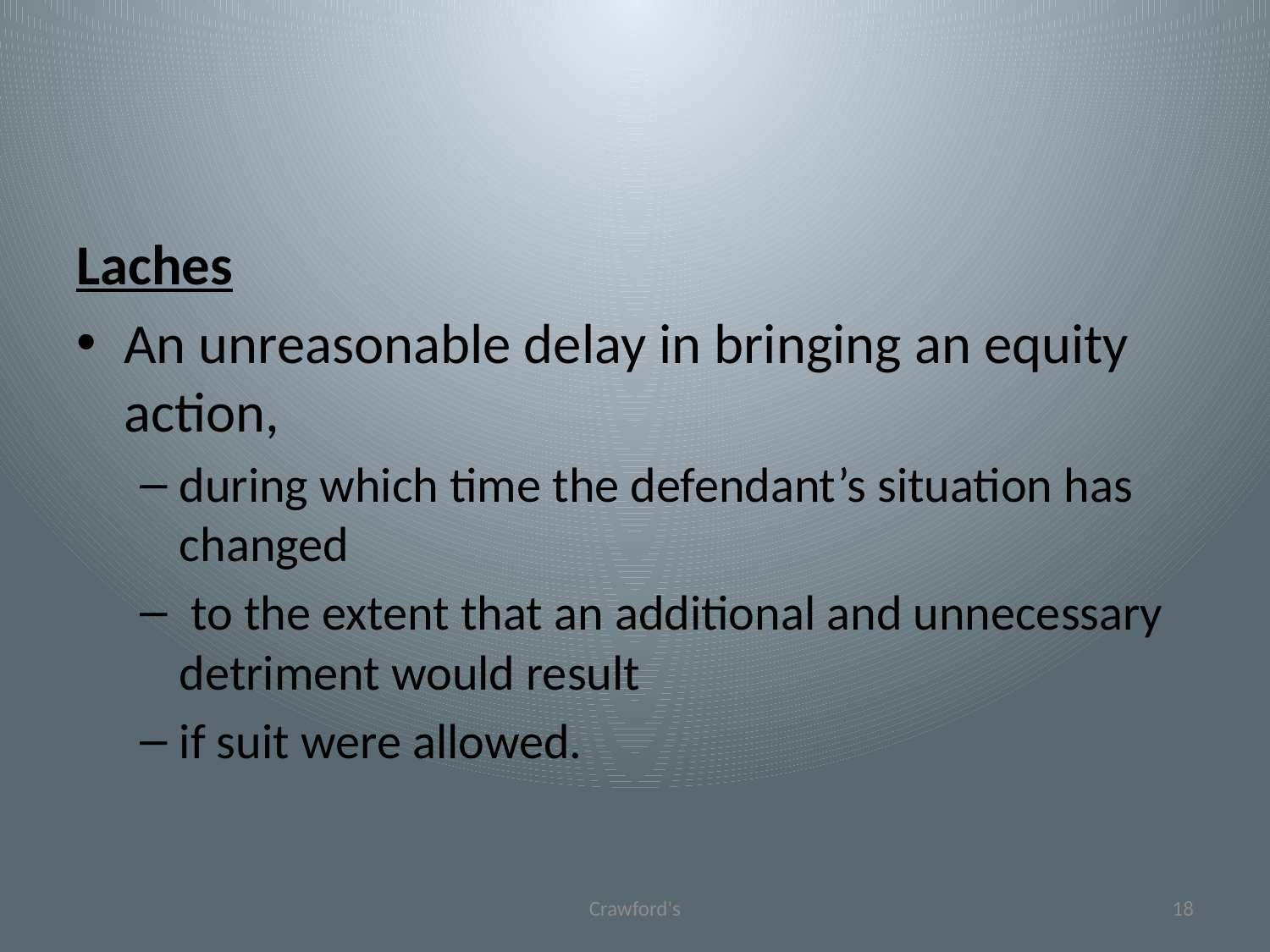

#
Laches
An unreasonable delay in bringing an equity action,
during which time the defendant’s situation has changed
 to the extent that an additional and unnecessary detriment would result
if suit were allowed.

Crawford's
18